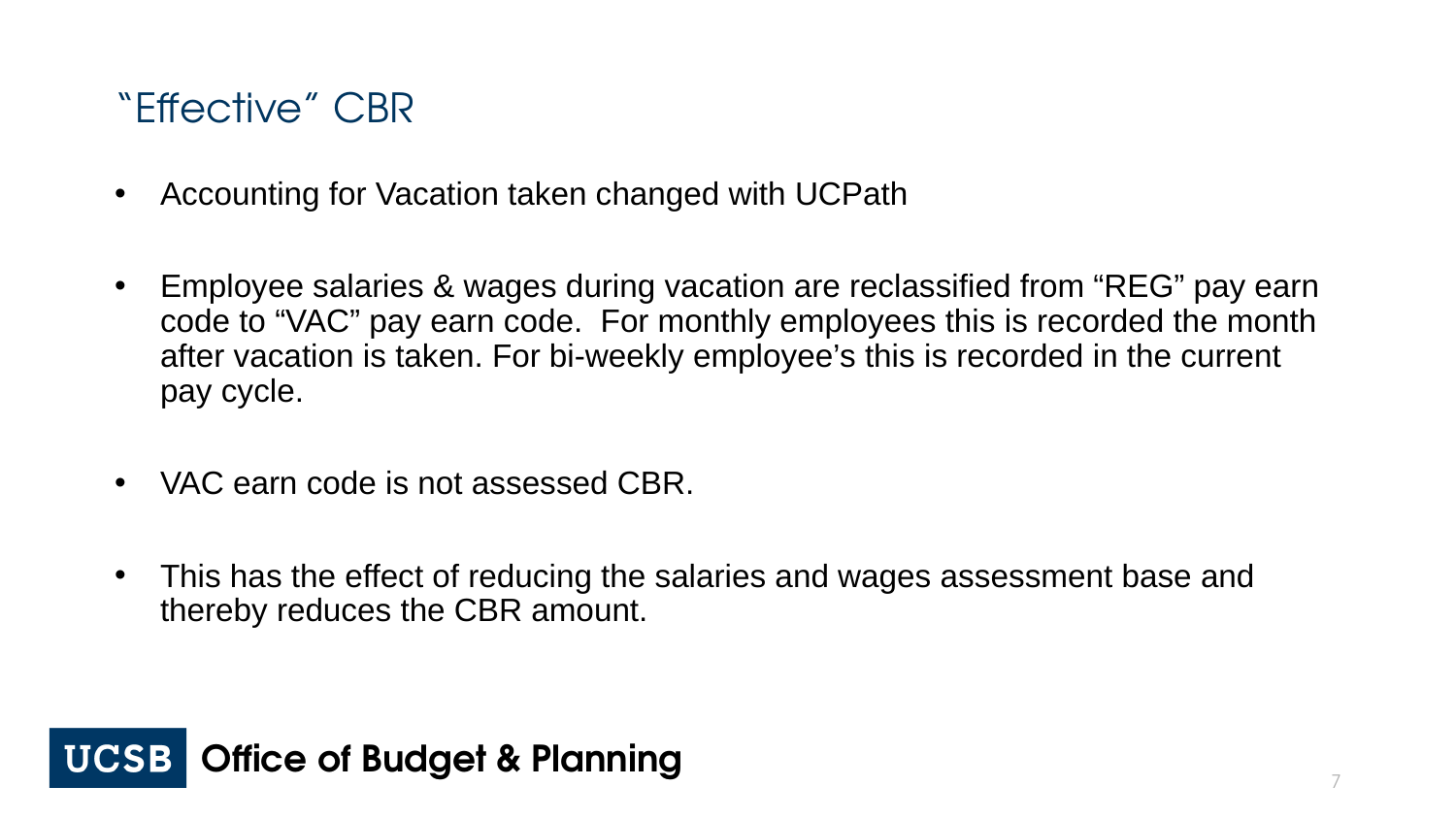

# “Effective” CBR
Accounting for Vacation taken changed with UCPath

Employee salaries & wages during vacation are reclassified from “REG” pay earn code to “VAC” pay earn code.  For monthly employees this is recorded the month after vacation is taken. For bi-weekly employee’s this is recorded in the current pay cycle.

VAC earn code is not assessed CBR.

This has the effect of reducing the salaries and wages assessment base and thereby reduces the CBR amount.
7